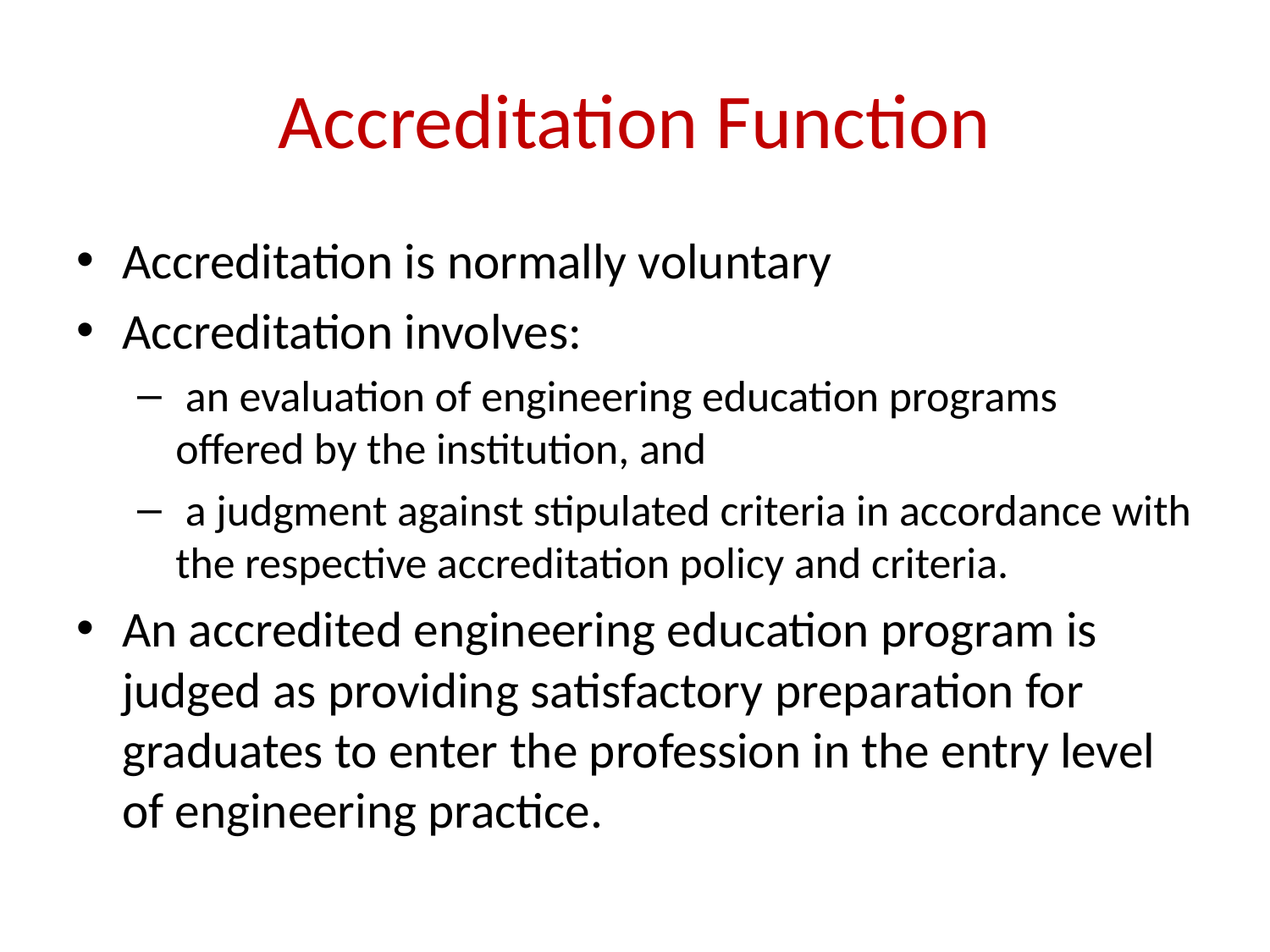

# Accreditation Function
Accreditation is normally voluntary
Accreditation involves:
 an evaluation of engineering education programs offered by the institution, and
 a judgment against stipulated criteria in accordance with the respective accreditation policy and criteria.
An accredited engineering education program is judged as providing satisfactory preparation for graduates to enter the profession in the entry level of engineering practice.